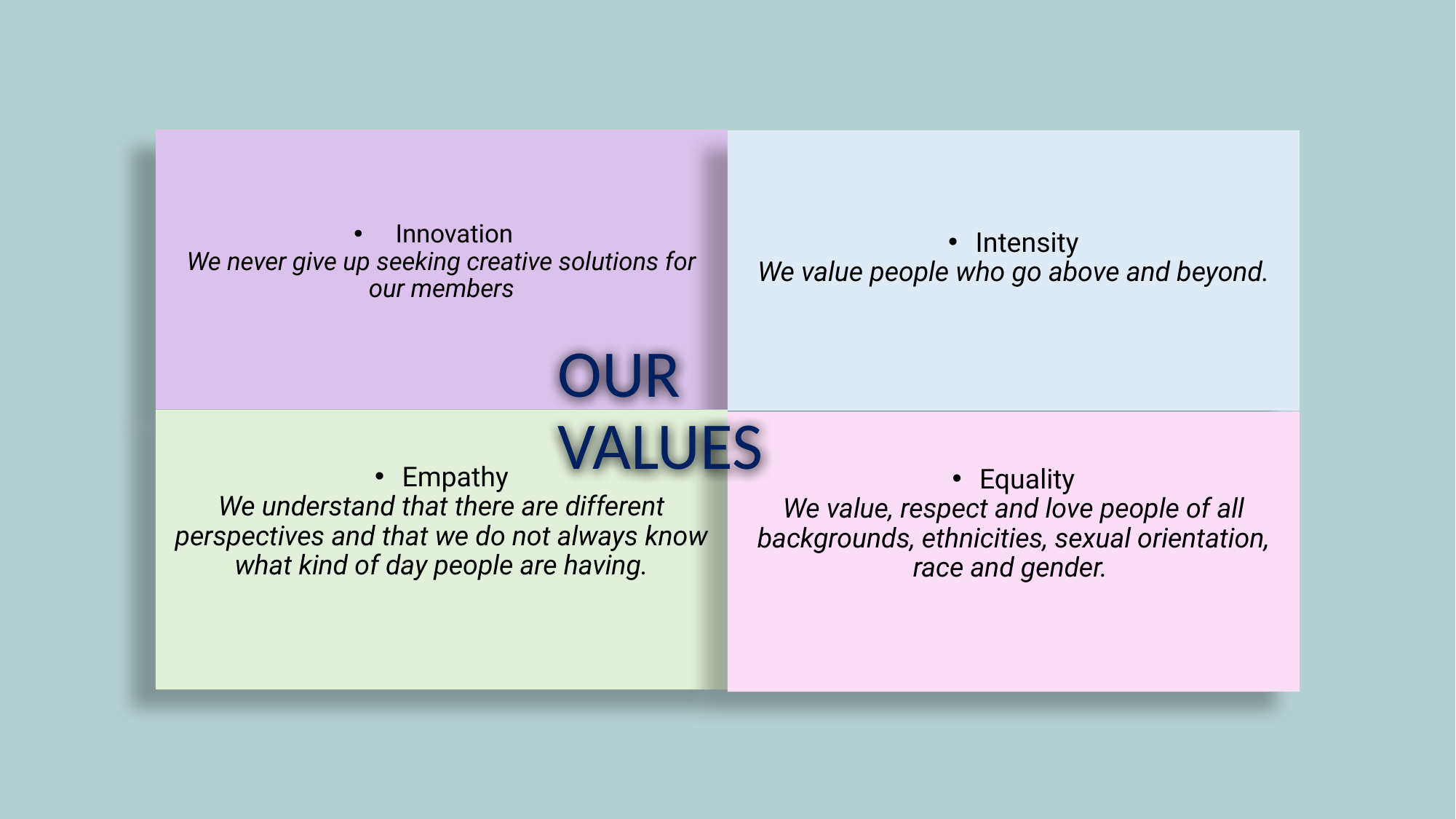

Innovation
We never give up seeking creative solutions for our members

Intensity
We value people who go above and beyond.
# OUR VALUES

Empathy
We understand that there are different perspectives and that we do not always know what kind of day people are having.

Equality
We value, respect and love people of all backgrounds, ethnicities, sexual orientation, race and gender.